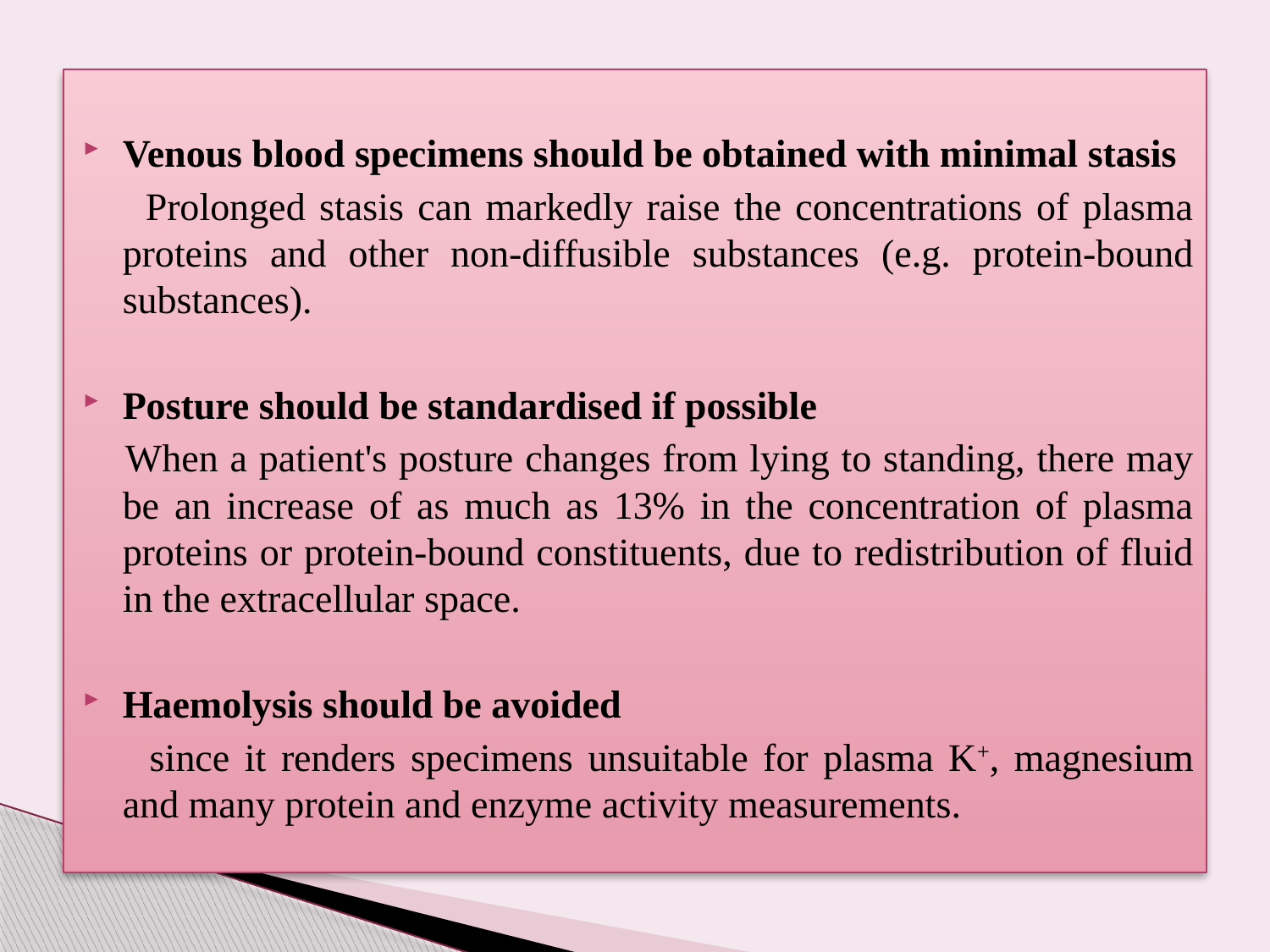

Venous blood specimens should be obtained with minimal stasis
    Prolonged stasis can markedly raise the concentrations of plasma proteins and other non-diffusible substances (e.g. protein-bound substances).

Posture should be standardised if possible
   When a patient's posture changes from lying to standing, there may be an increase of as much as 13% in the concentration of plasma proteins or protein-bound constituents, due to redistribution of fluid in the extracellular space.

Haemolysis should be avoided
    since it renders specimens unsuitable for plasma K+, magnesium and many protein and enzyme activity measurements.